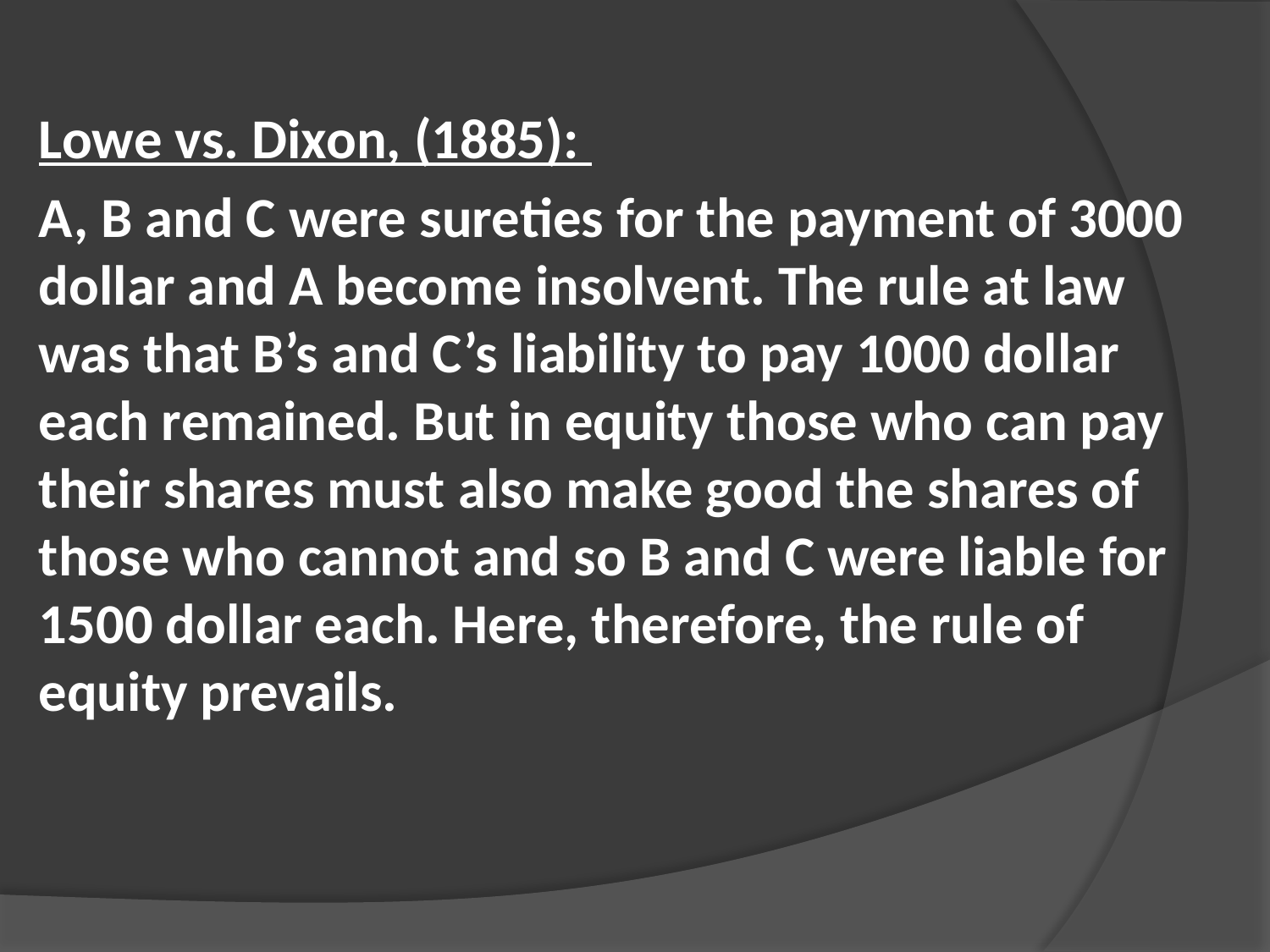

Lowe vs. Dixon, (1885):
A, B and C were sureties for the payment of 3000 dollar and A become insolvent. The rule at law was that B’s and C’s liability to pay 1000 dollar each remained. But in equity those who can pay their shares must also make good the shares of those who cannot and so B and C were liable for 1500 dollar each. Here, therefore, the rule of equity prevails.